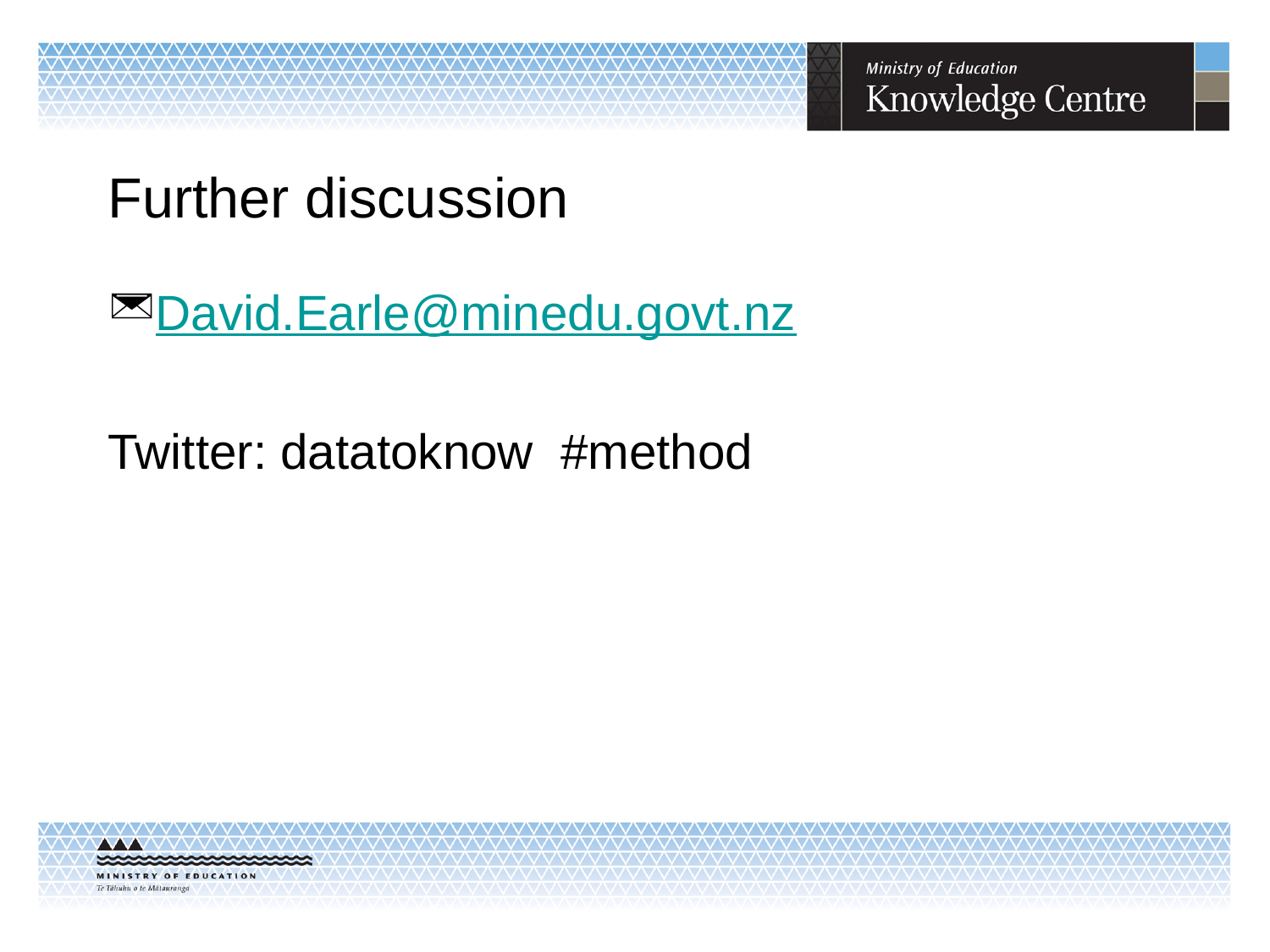

# Further discussion
David.Earle@minedu.govt.nz

Twitter: datatoknow  #method